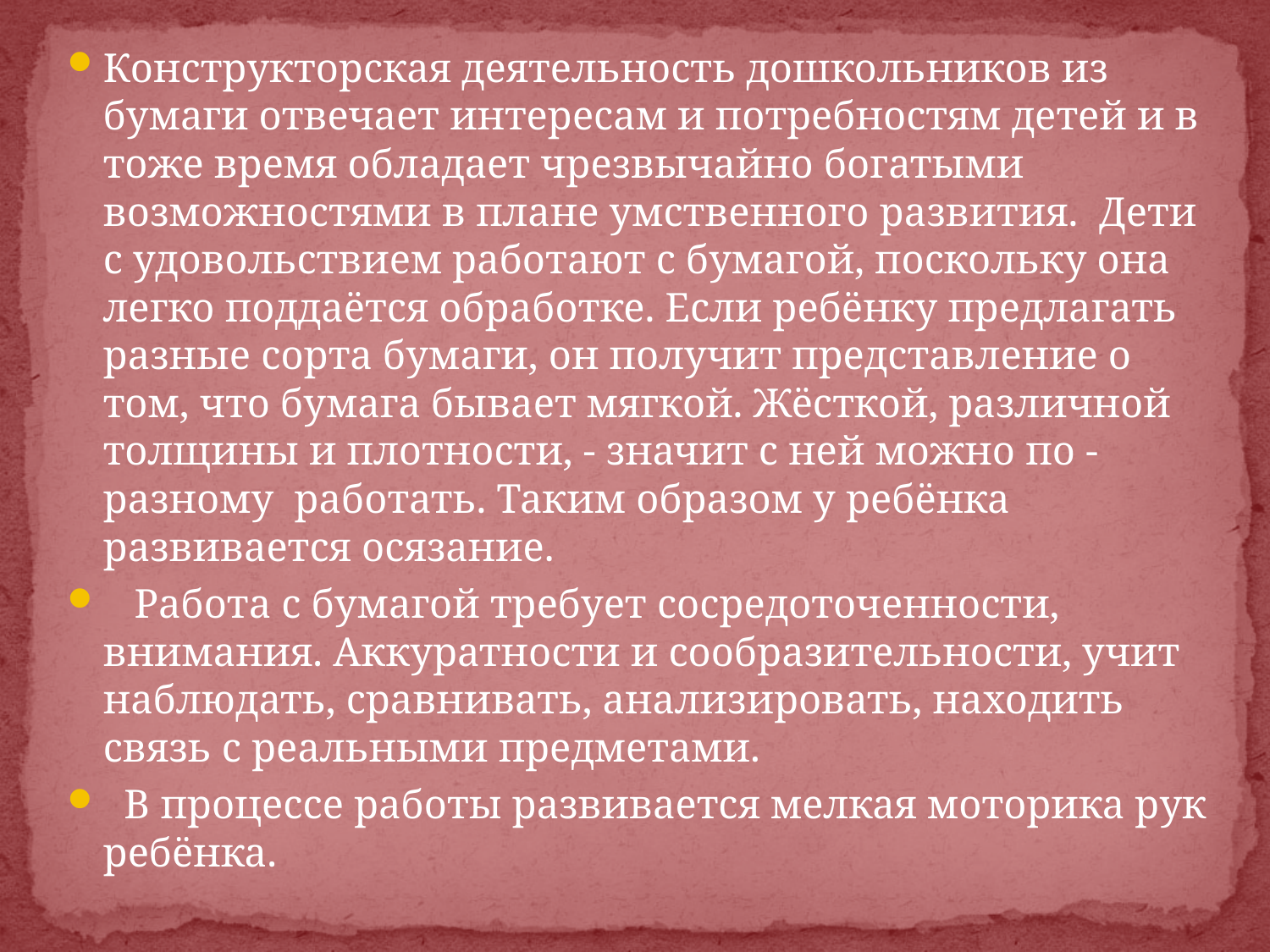

Конструкторская деятельность дошкольников из бумаги отвечает интересам и потребностям детей и в тоже время обладает чрезвычайно богатыми возможностями в плане умственного развития.  Дети с удовольствием работают с бумагой, поскольку она легко поддаётся обработке. Если ребёнку предлагать разные сорта бумаги, он получит представление о том, что бумага бывает мягкой. Жёсткой, различной толщины и плотности, - значит с ней можно по -  разному  работать. Таким образом у ребёнка развивается осязание.
   Работа с бумагой требует сосредоточенности, внимания. Аккуратности и сообразительности, учит наблюдать, сравнивать, анализировать, находить связь с реальными предметами.
  В процессе работы развивается мелкая моторика рук ребёнка.